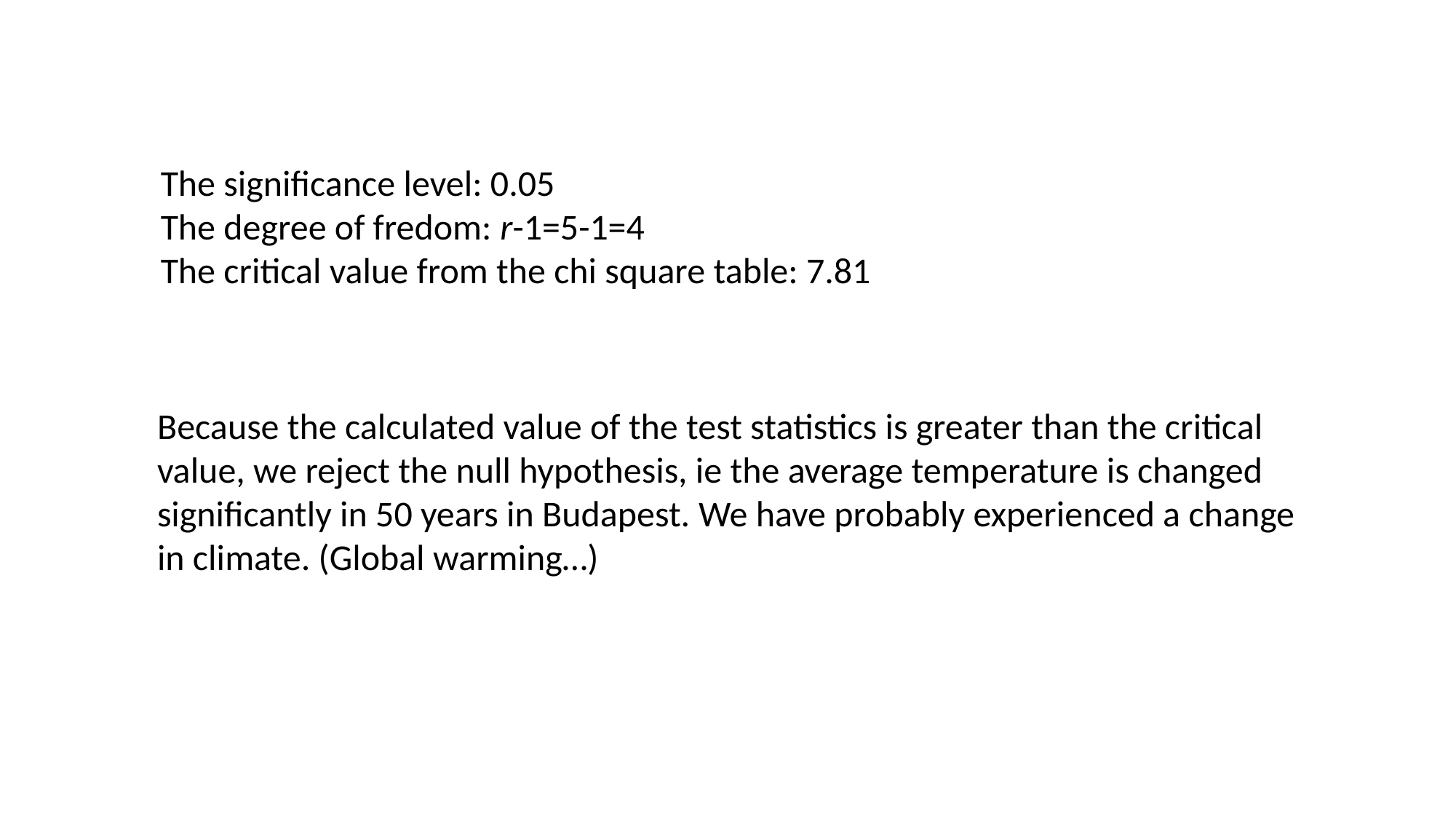

The significance level: 0.05
The degree of fredom: r-1=5-1=4
The critical value from the chi square table: 7.81
Because the calculated value of the test statistics is greater than the critical value, we reject the null hypothesis, ie the average temperature is changed significantly in 50 years in Budapest. We have probably experienced a change in climate. (Global warming…)